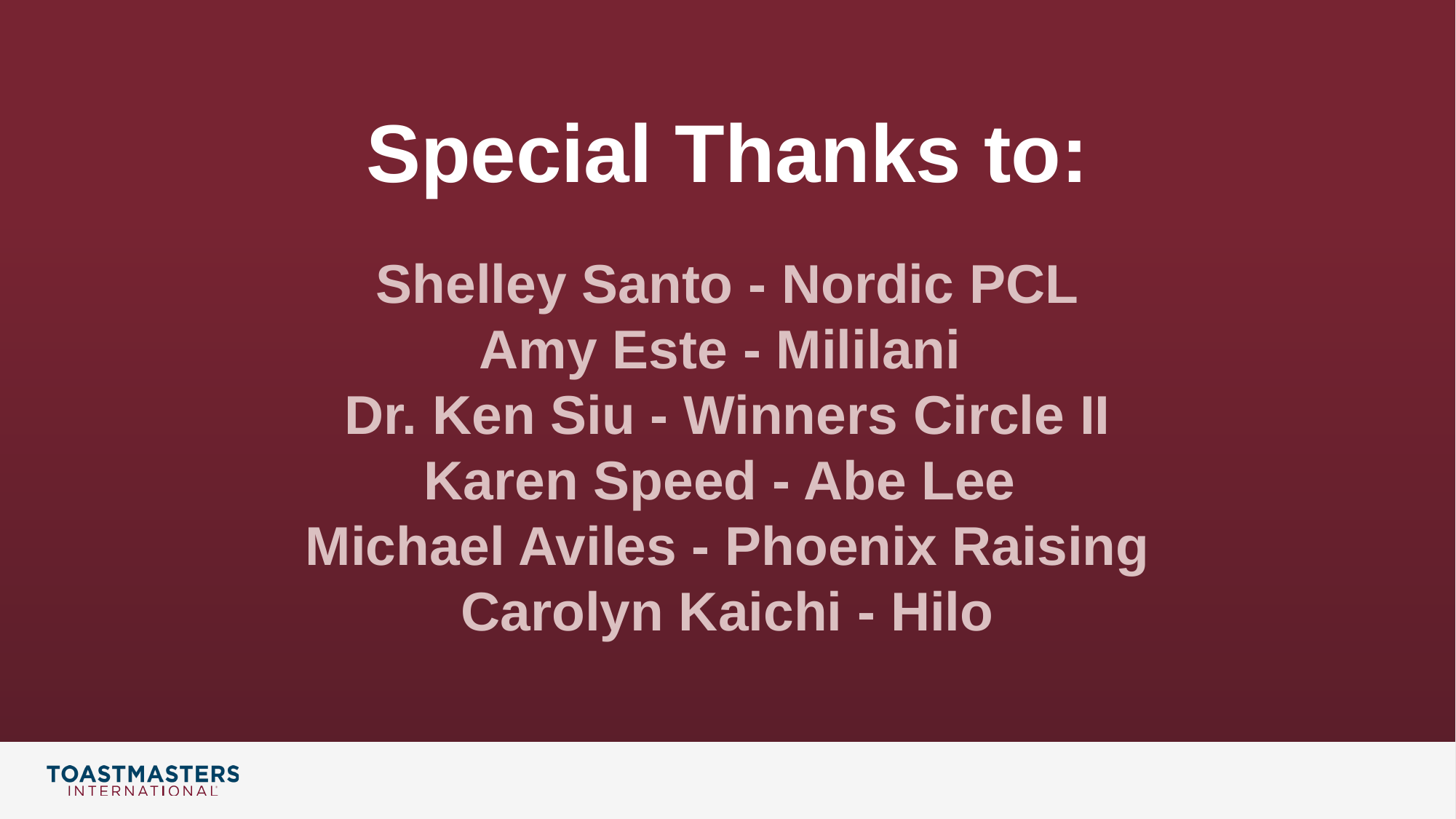

# Special Thanks to:
Shelley Santo - Nordic PCL
Amy Este - Mililani
Dr. Ken Siu - Winners Circle II
Karen Speed - Abe Lee
Michael Aviles - Phoenix Raising
Carolyn Kaichi - Hilo